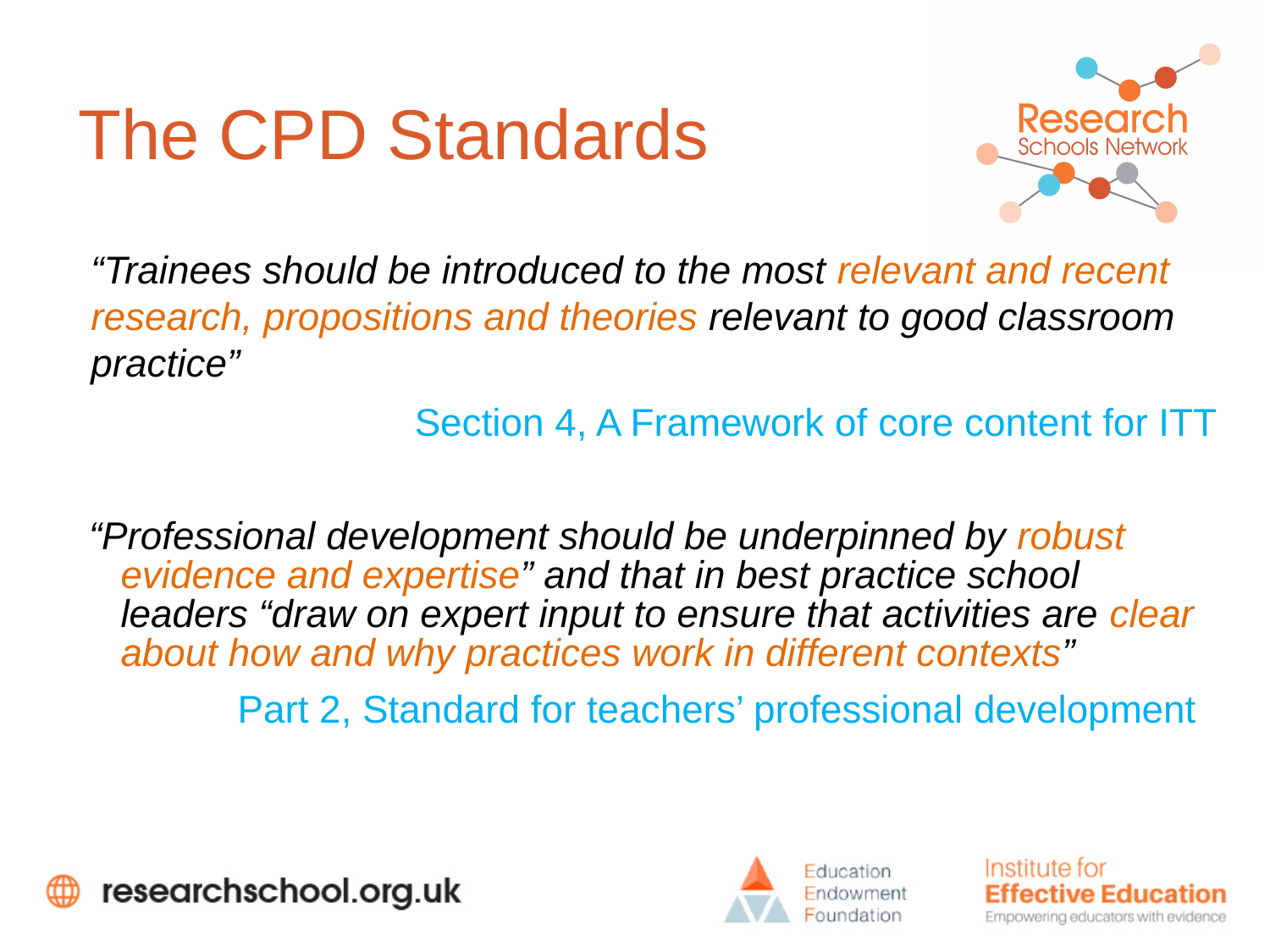

The CPD Standards
“Trainees should be introduced to the most relevant and recent research, propositions and theories relevant to good classroom practice”
Section 4, A Framework of core content for ITT
“Professional development should be underpinned by robust evidence and expertise” and that in best practice school leaders “draw on expert input to ensure that activities are clear about how and why practices work in different contexts”
Part 2, Standard for teachers’ professional development